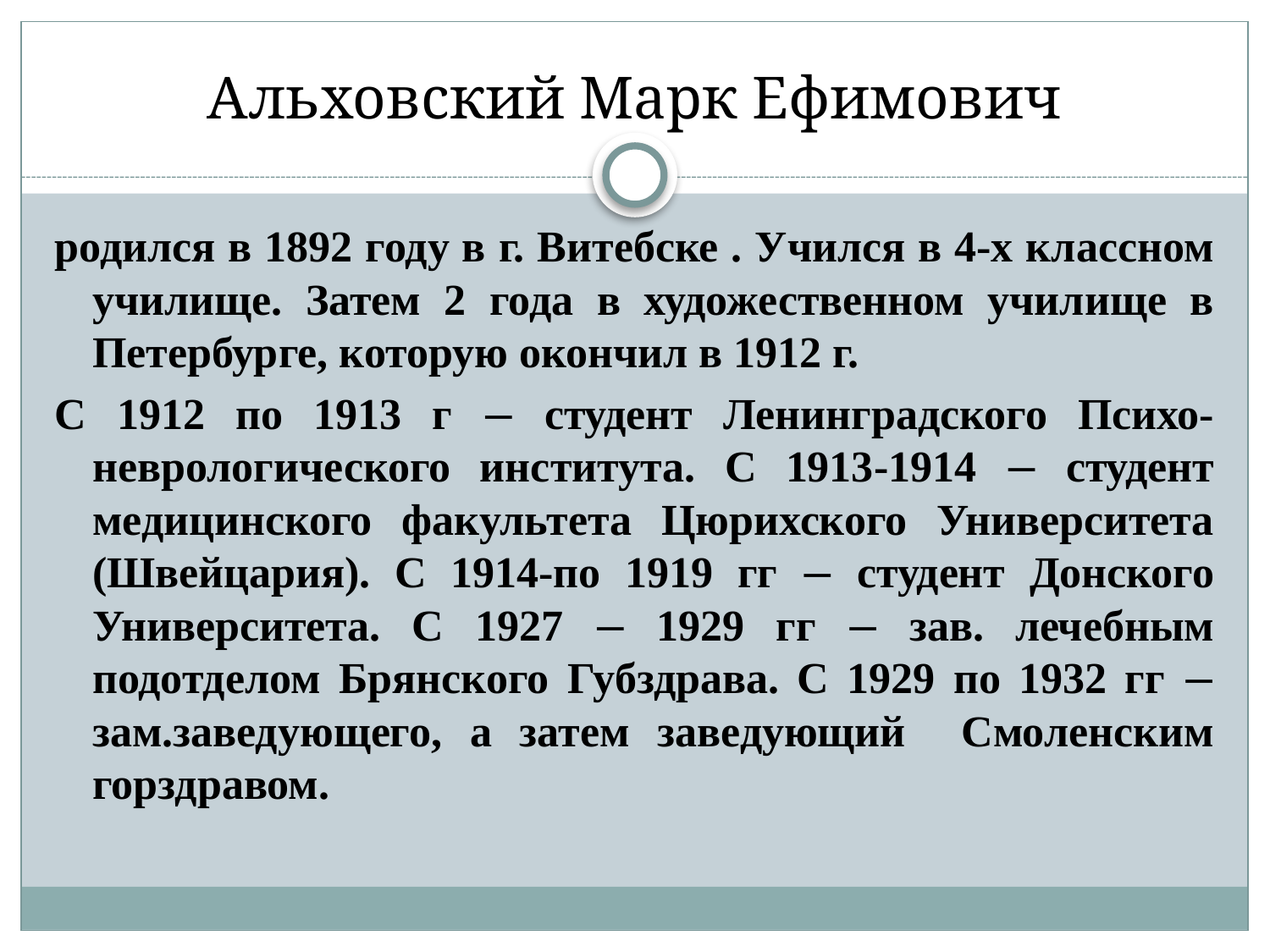

Альховский Марк Ефимович
родился в 1892 году в г. Витебске . Учился в 4-х классном училище. Затем 2 года в художественном училище в Петербурге, которую окончил в 1912 г.
С 1912 по 1913 г – студент Ленинградского Психо-неврологического института. С 1913-1914 – студент медицинского факультета Цюрихского Университета (Швейцария). С 1914-по 1919 гг – студент Донского Университета. С 1927 – 1929 гг – зав. лечебным подотделом Брянского Губздрава. С 1929 по 1932 гг – зам.заведующего, а затем заведующий  Смоленским горздравом.